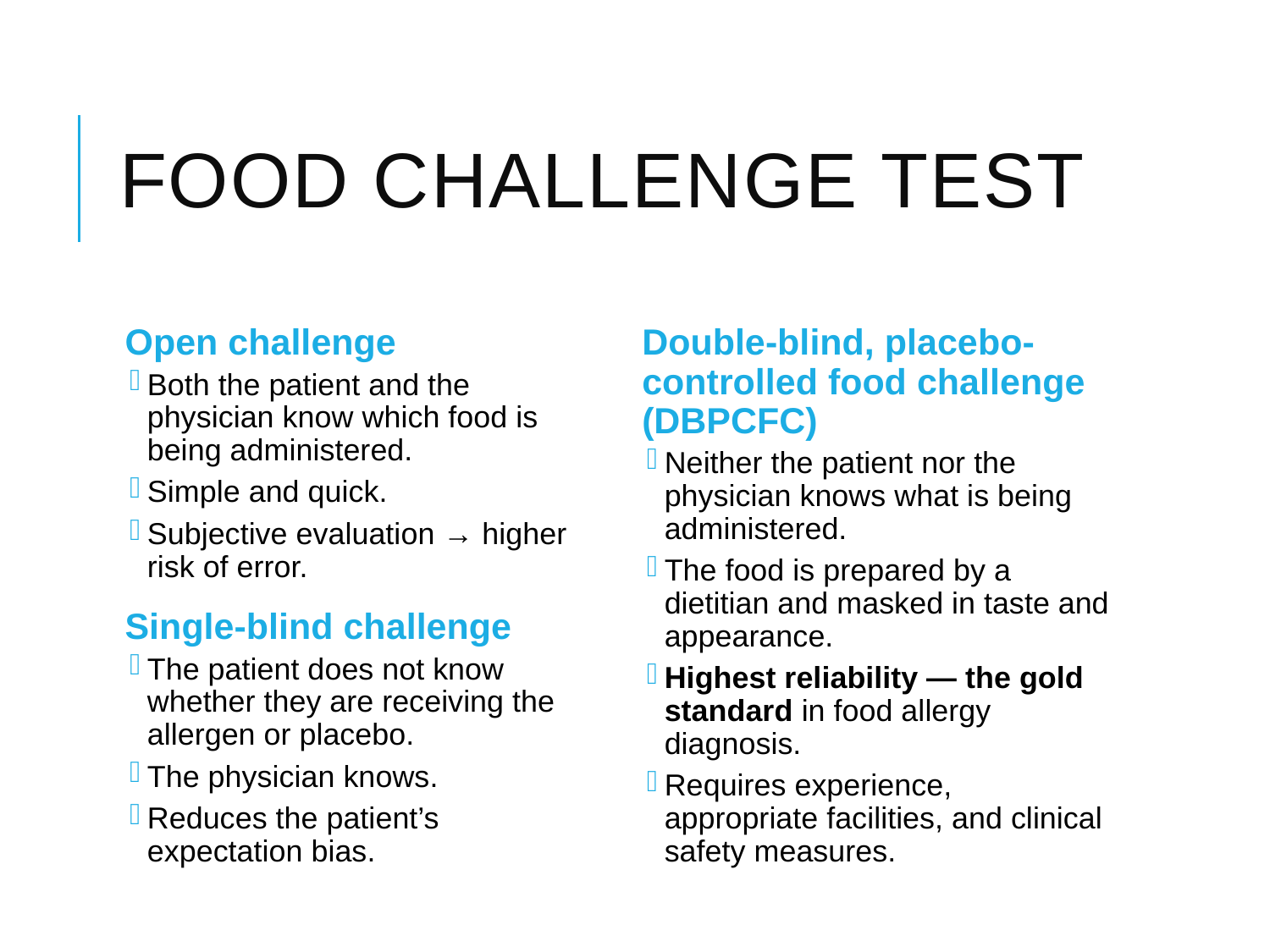

# Food challenge test
Open challenge
Both the patient and the physician know which food is being administered.
Simple and quick.
Subjective evaluation → higher risk of error.
Single-blind challenge
The patient does not know whether they are receiving the allergen or placebo.
The physician knows.
Reduces the patient’s expectation bias.
Double-blind, placebo-controlled food challenge (DBPCFC)
Neither the patient nor the physician knows what is being administered.
The food is prepared by a dietitian and masked in taste and appearance.
Highest reliability — the gold standard in food allergy diagnosis.
Requires experience, appropriate facilities, and clinical safety measures.